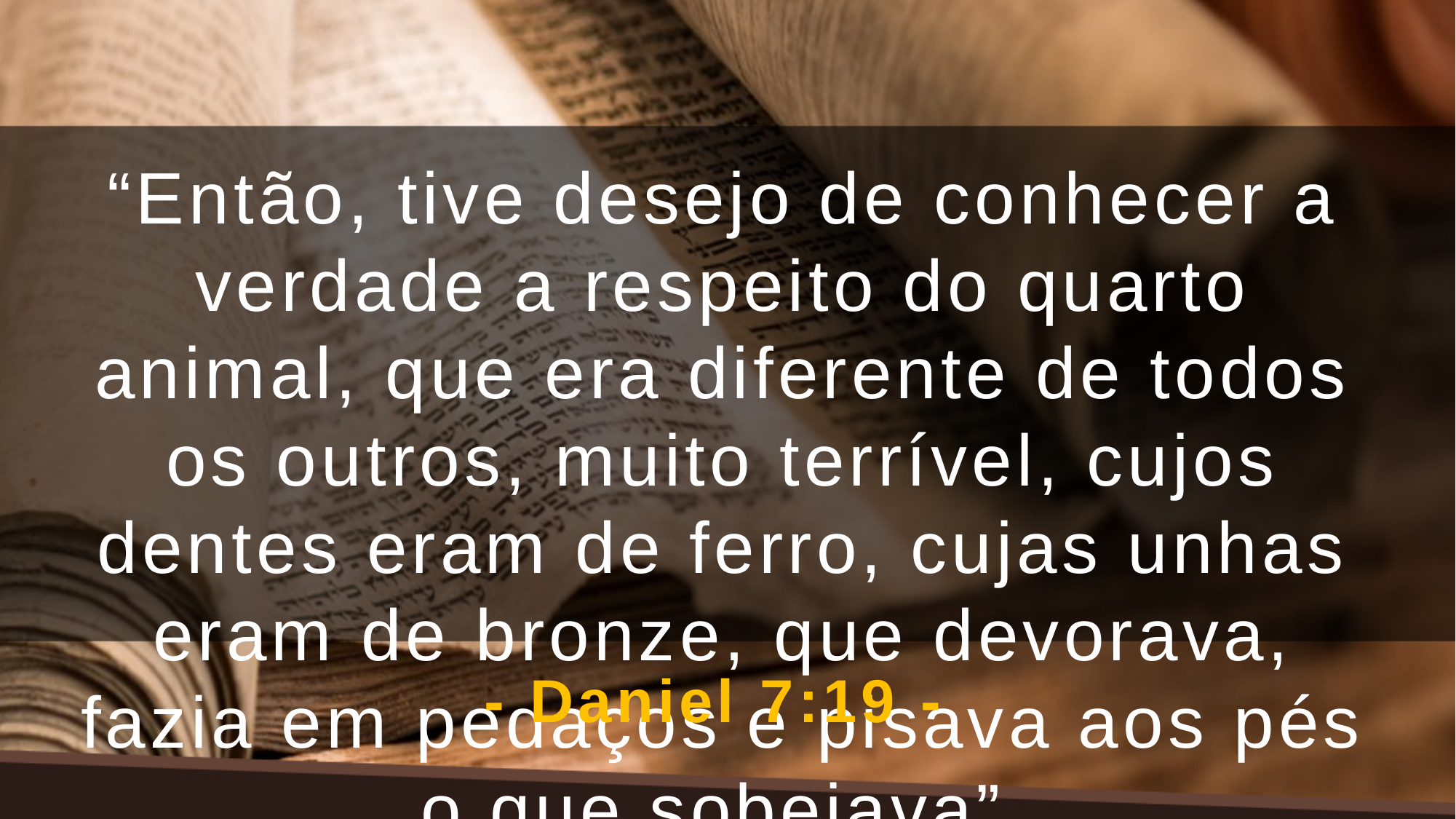

“Então, tive desejo de conhecer a verdade a respeito do quarto animal, que era diferente de todos os outros, muito terrível, cujos dentes eram de ferro, cujas unhas eram de bronze, que devorava, fazia em pedaços e pisava aos pés o que sobejava”.
- Daniel 7:19 -